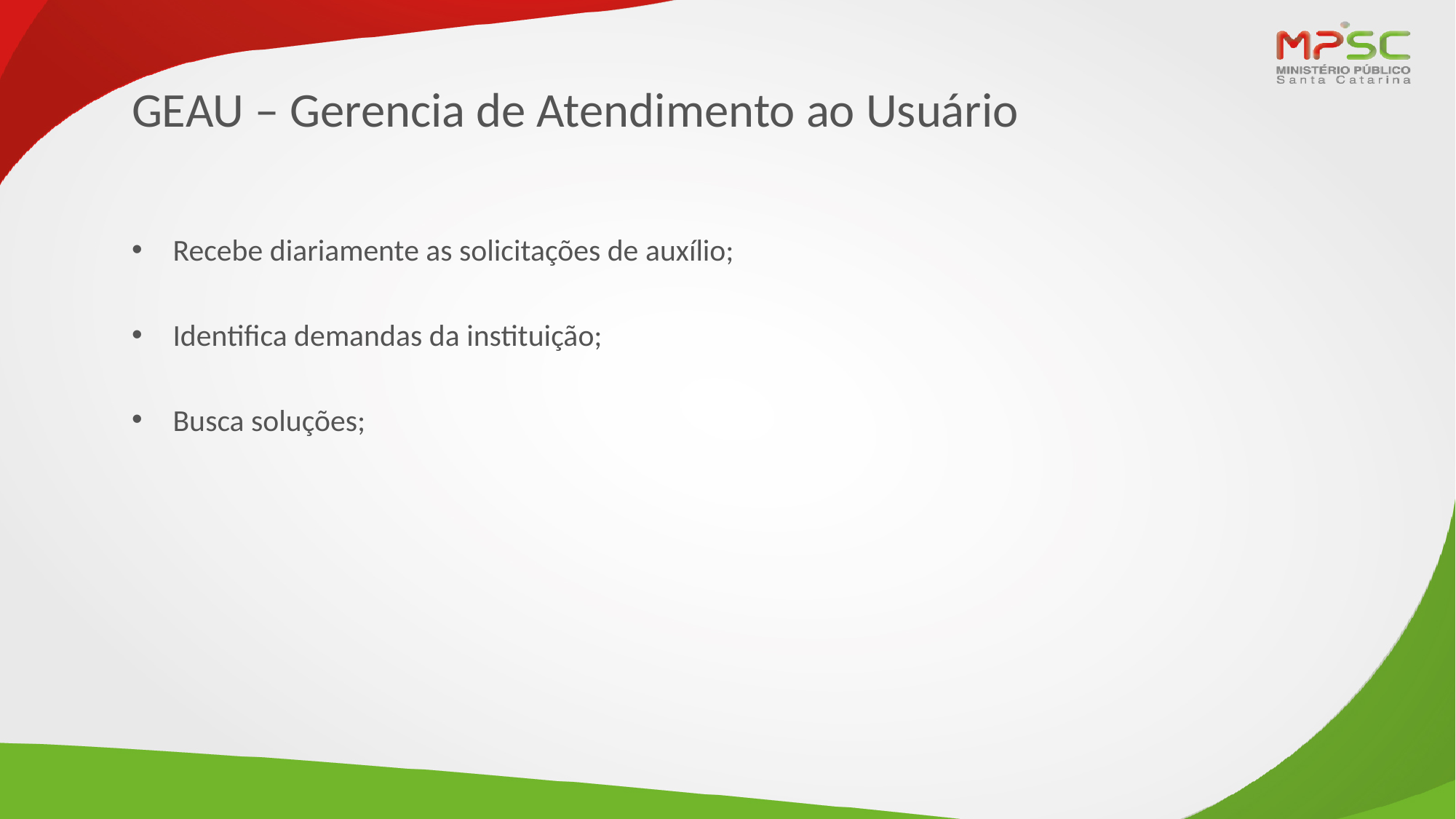

# GEAU – Gerencia de Atendimento ao Usuário

Recebe diariamente as solicitações de auxílio;

Identifica demandas da instituição;

Busca soluções;